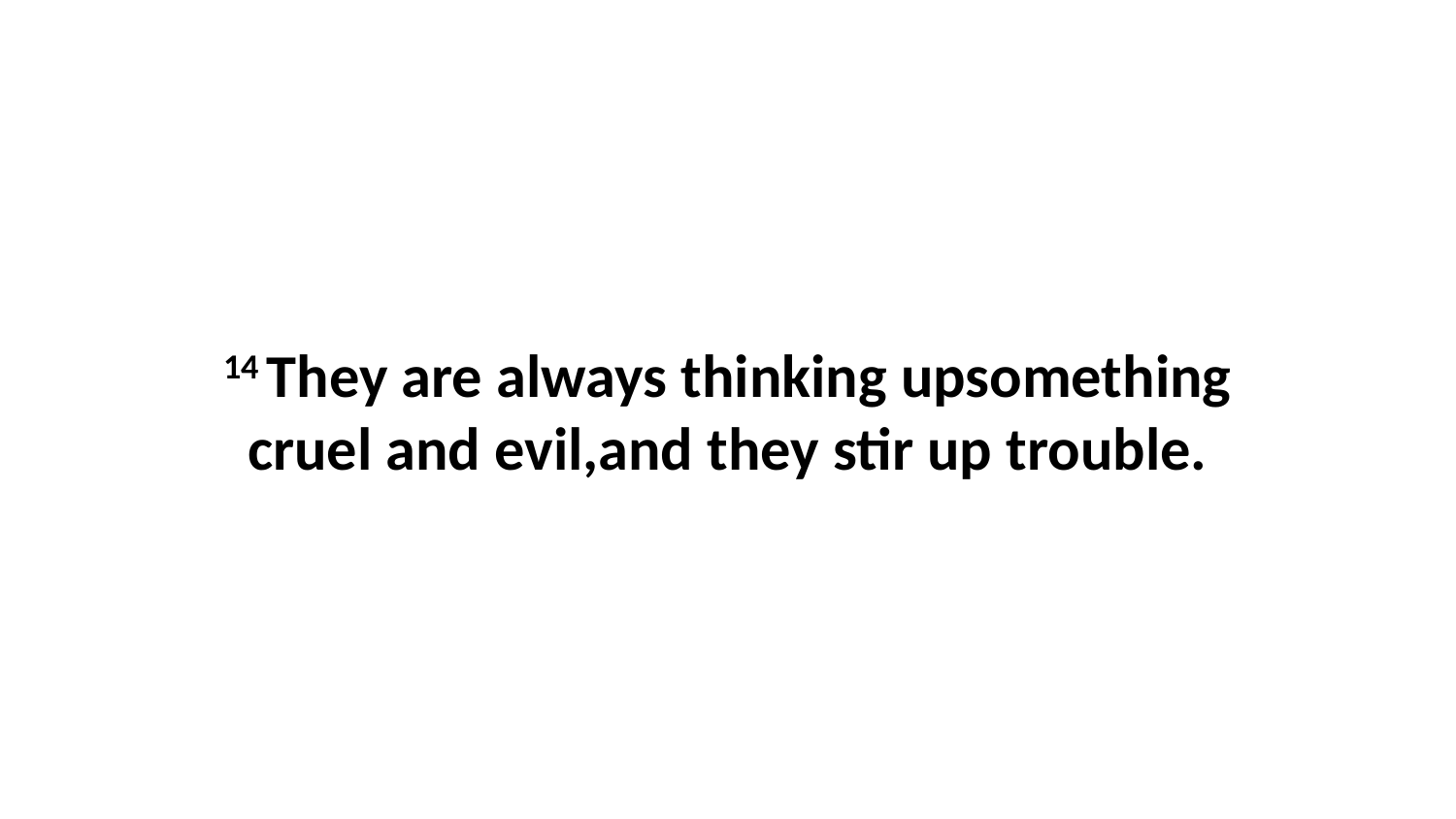

14 They are always thinking upsomething cruel and evil,and they stir up trouble.